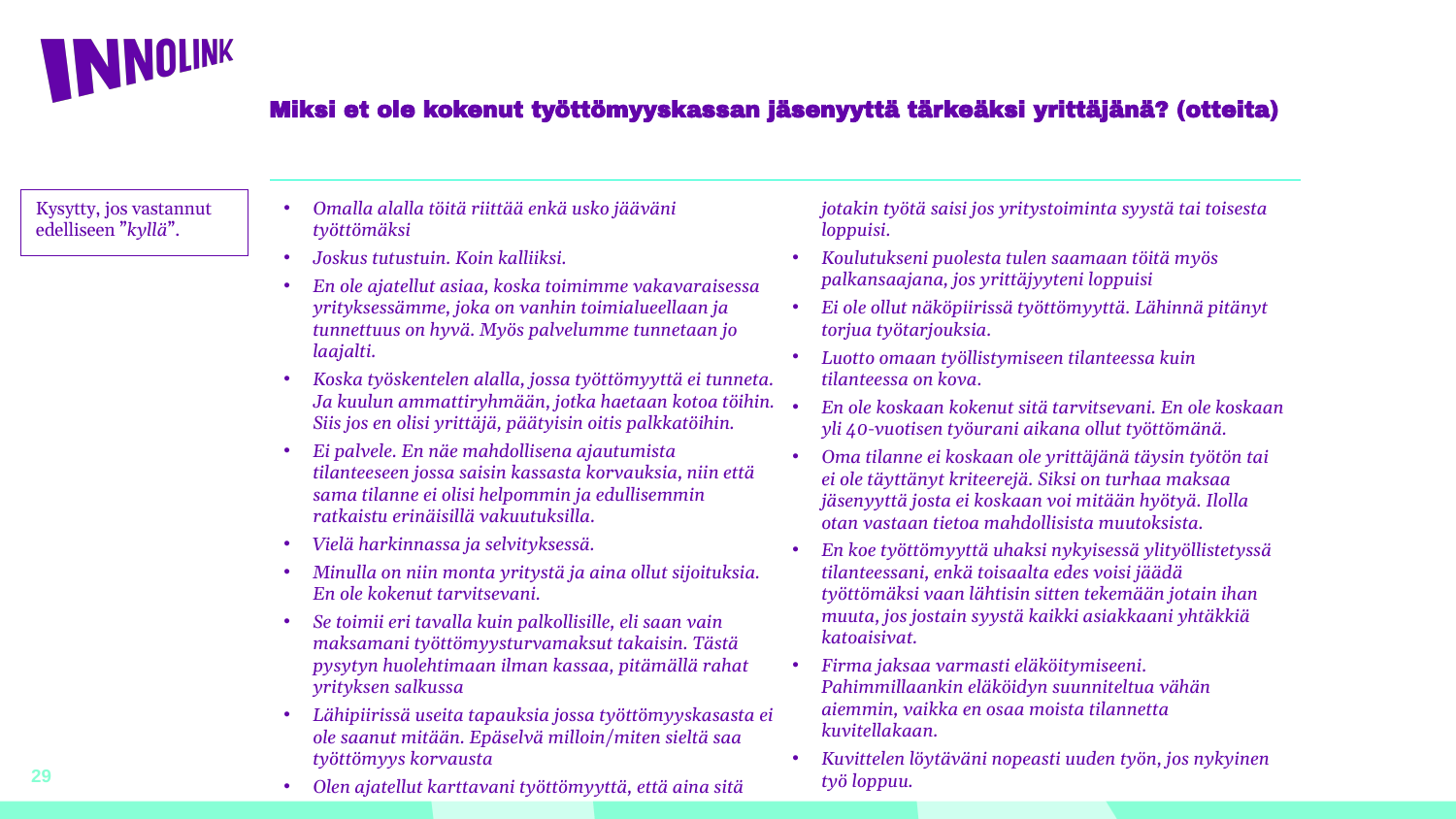

# Miksi et ole kokenut työttömyyskassan jäsenyyttä tärkeäksi yrittäjänä? (otteita)
Kysytty, jos vastannut edelliseen ”kyllä”.
Omalla alalla töitä riittää enkä usko jääväni työttömäksi
Joskus tutustuin. Koin kalliiksi.
En ole ajatellut asiaa, koska toimimme vakavaraisessa yrityksessämme, joka on vanhin toimialueellaan ja tunnettuus on hyvä. Myös palvelumme tunnetaan jo laajalti.
Koska työskentelen alalla, jossa työttömyyttä ei tunneta. Ja kuulun ammattiryhmään, jotka haetaan kotoa töihin. Siis jos en olisi yrittäjä, päätyisin oitis palkkatöihin.
Ei palvele. En näe mahdollisena ajautumista tilanteeseen jossa saisin kassasta korvauksia, niin että sama tilanne ei olisi helpommin ja edullisemmin ratkaistu erinäisillä vakuutuksilla.
Vielä harkinnassa ja selvityksessä.
Minulla on niin monta yritystä ja aina ollut sijoituksia. En ole kokenut tarvitsevani.
Se toimii eri tavalla kuin palkollisille, eli saan vain maksamani työttömyysturvamaksut takaisin. Tästä pysytyn huolehtimaan ilman kassaa, pitämällä rahat yrityksen salkussa
Lähipiirissä useita tapauksia jossa työttömyyskasasta ei ole saanut mitään. Epäselvä milloin/miten sieltä saa työttömyys korvausta
Olen ajatellut karttavani työttömyyttä, että aina sitä jotakin työtä saisi jos yritystoiminta syystä tai toisesta loppuisi.
Koulutukseni puolesta tulen saamaan töitä myös palkansaajana, jos yrittäjyyteni loppuisi
Ei ole ollut näköpiirissä työttömyyttä. Lähinnä pitänyt torjua työtarjouksia.
Luotto omaan työllistymiseen tilanteessa kuin tilanteessa on kova.
En ole koskaan kokenut sitä tarvitsevani. En ole koskaan yli 40-vuotisen työurani aikana ollut työttömänä.
Oma tilanne ei koskaan ole yrittäjänä täysin työtön tai ei ole täyttänyt kriteerejä. Siksi on turhaa maksaa jäsenyyttä josta ei koskaan voi mitään hyötyä. Ilolla otan vastaan tietoa mahdollisista muutoksista.
En koe työttömyyttä uhaksi nykyisessä ylityöllistetyssä tilanteessani, enkä toisaalta edes voisi jäädä työttömäksi vaan lähtisin sitten tekemään jotain ihan muuta, jos jostain syystä kaikki asiakkaani yhtäkkiä katoaisivat.
Firma jaksaa varmasti eläköitymiseeni. Pahimmillaankin eläköidyn suunniteltua vähän aiemmin, vaikka en osaa moista tilannetta kuvitellakaan.
Kuvittelen löytäväni nopeasti uuden työn, jos nykyinen työ loppuu.
29